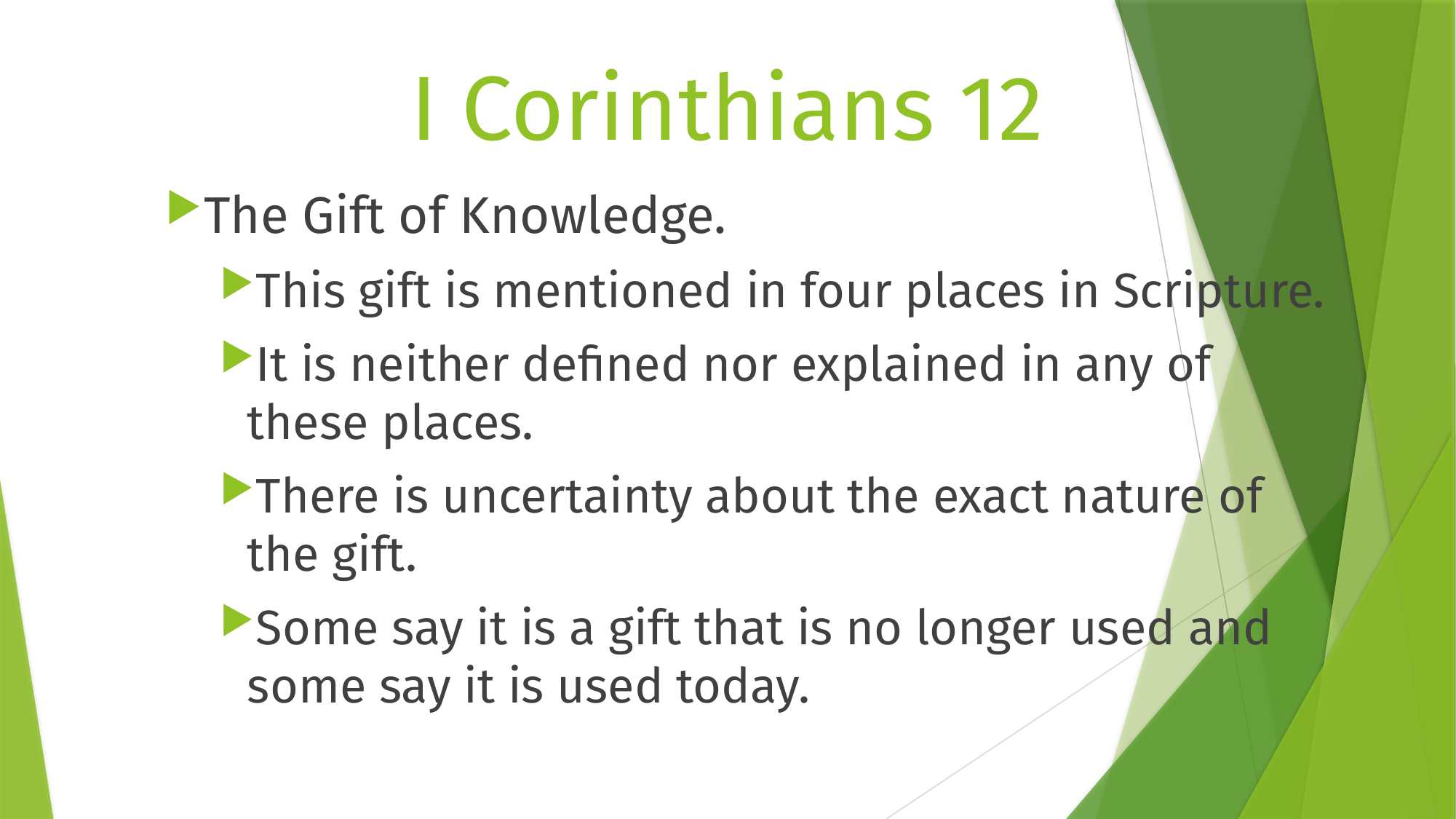

# I Corinthians 12
The Gift of Knowledge.
This gift is mentioned in four places in Scripture.
It is neither defined nor explained in any of these places.
There is uncertainty about the exact nature of the gift.
Some say it is a gift that is no longer used and some say it is used today.